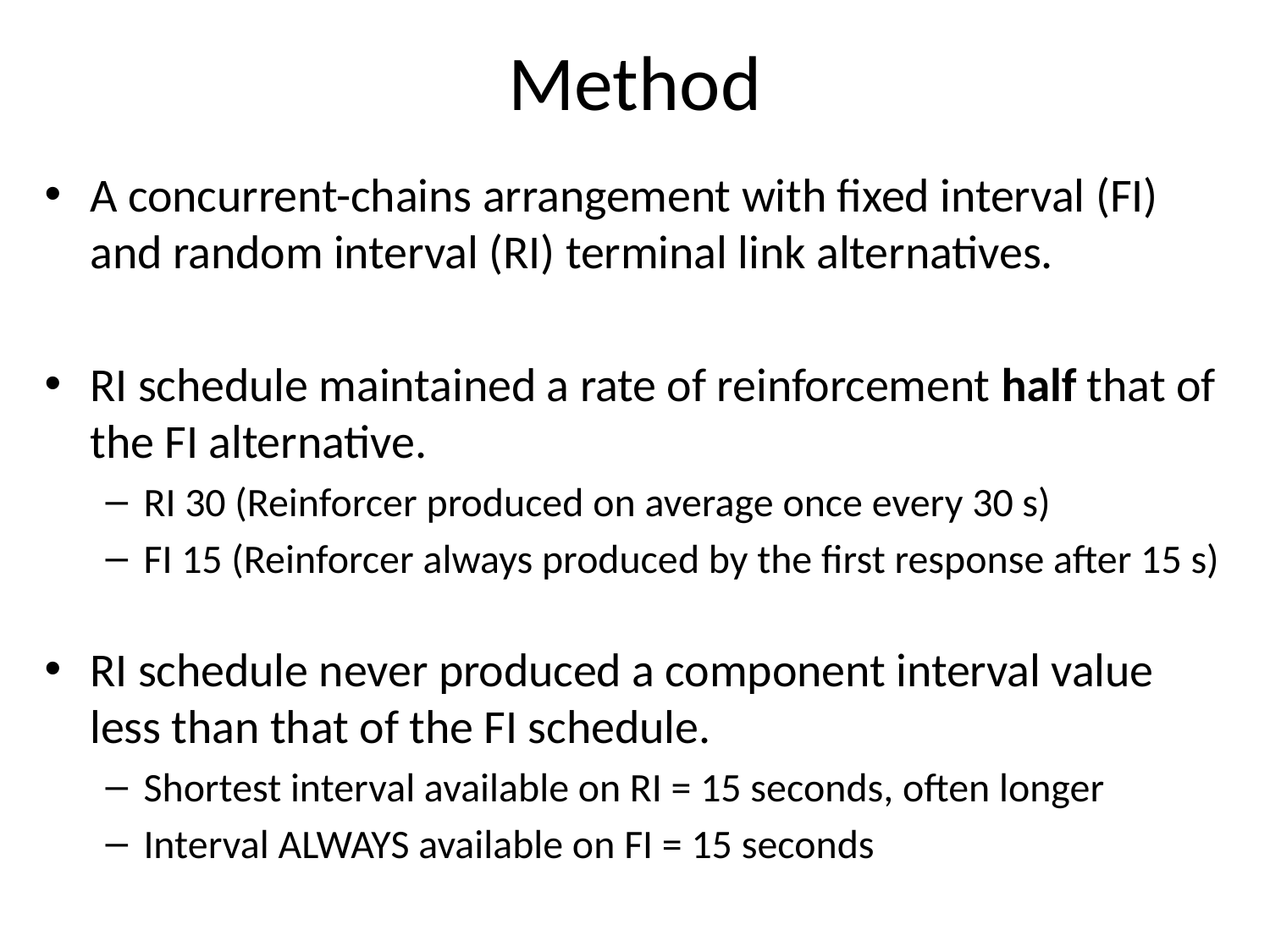

# Method
A concurrent-chains arrangement with fixed interval (FI) and random interval (RI) terminal link alternatives.

RI schedule maintained a rate of reinforcement half that of the FI alternative.
RI 30 (Reinforcer produced on average once every 30 s)
FI 15 (Reinforcer always produced by the first response after 15 s)
RI schedule never produced a component interval value less than that of the FI schedule.
Shortest interval available on RI = 15 seconds, often longer
Interval ALWAYS available on FI = 15 seconds